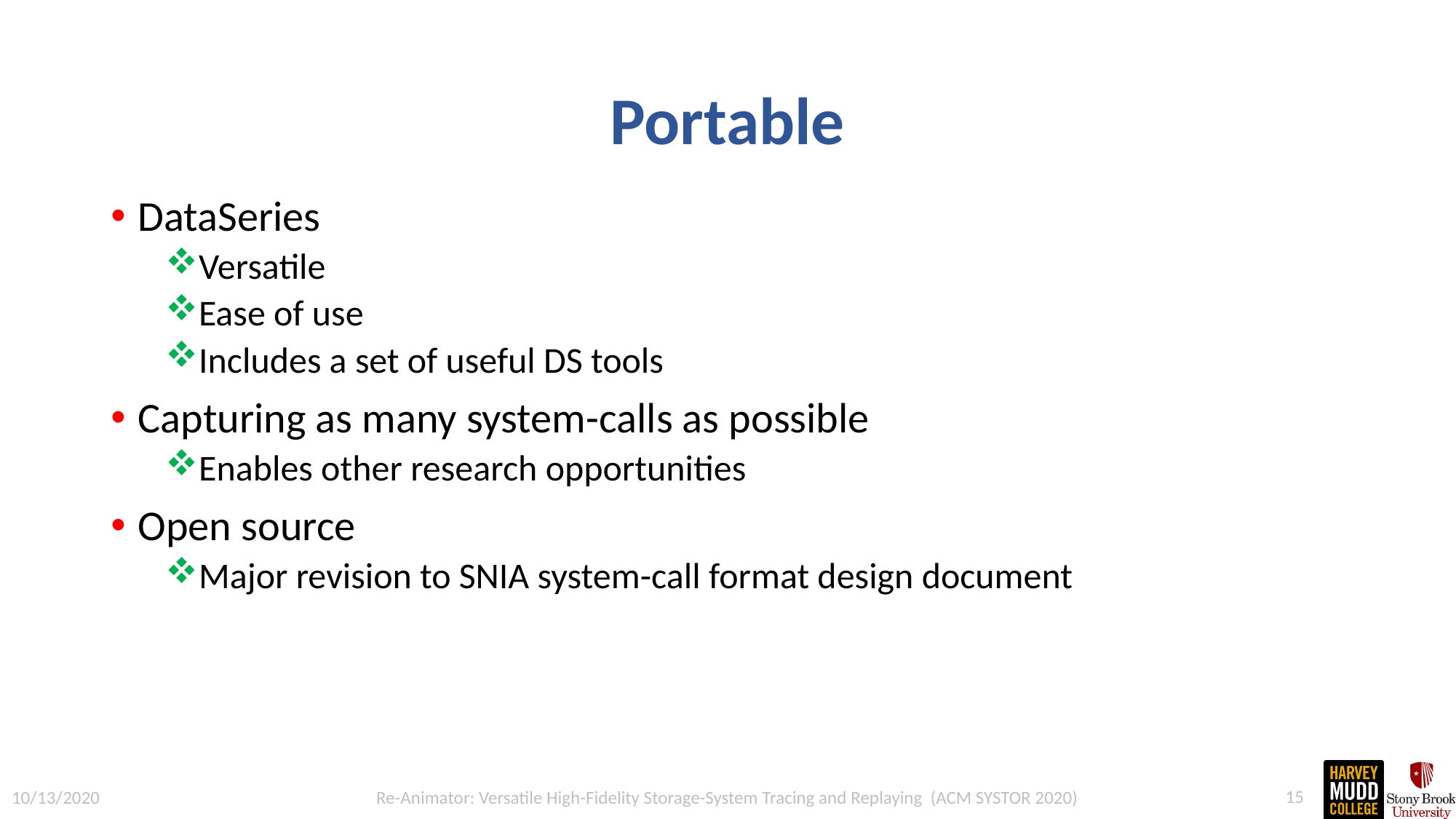

# Portable
DataSeries
Versatile
Ease of use
Includes a set of useful DS tools
Capturing as many system-calls as possible
Enables other research opportunities
Open source
Major revision to SNIA system-call format design document

15
Re-Animator: Versatile High-Fidelity Storage-System Tracing and Replaying  (ACM SYSTOR 2020)
10/13/2020